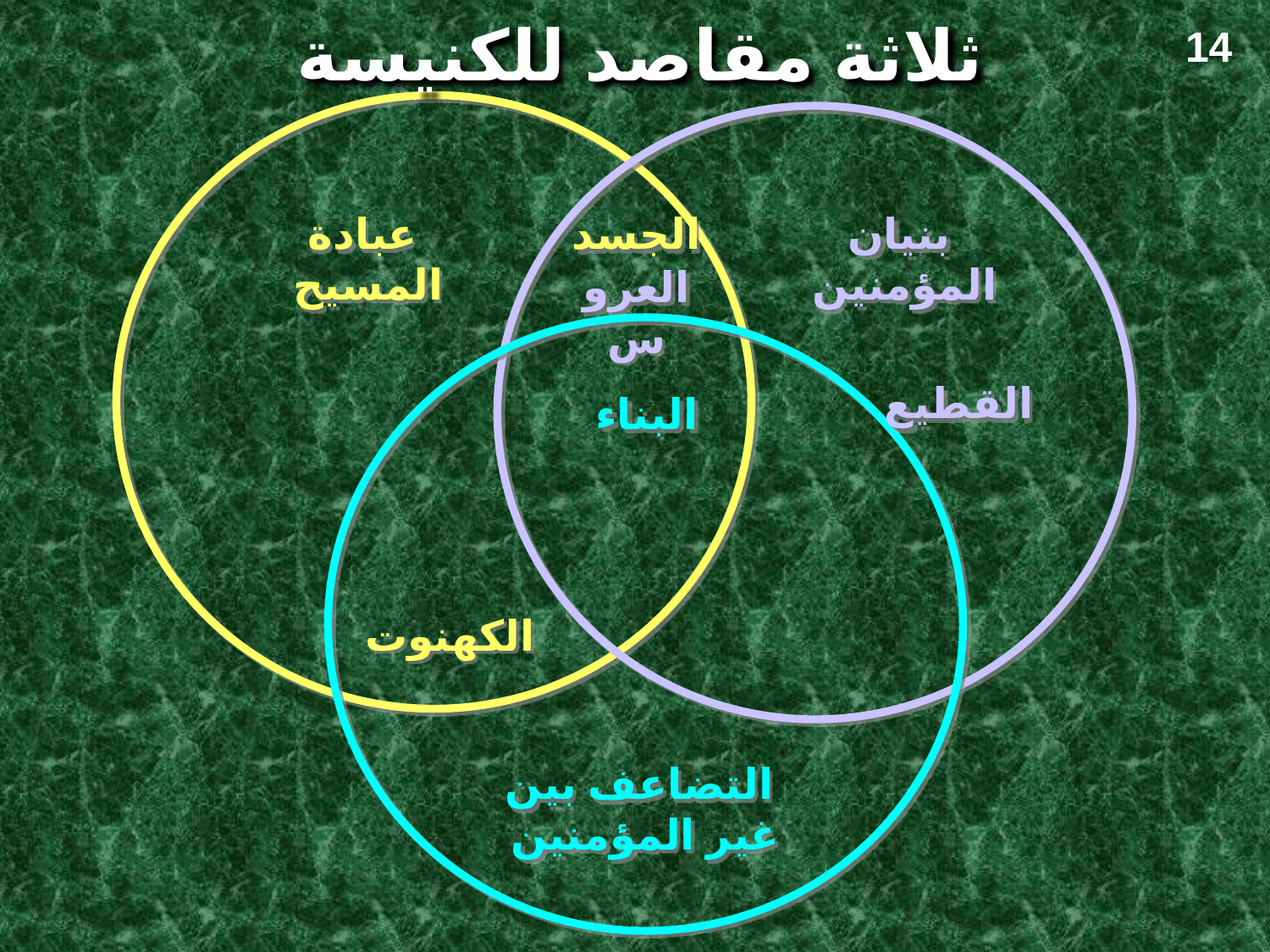

ثلاثة مقاصد للكنيسة
14

عبادة
المسيح
الجسد
بنيان
المؤمنين
العروس

القطيع
البناء
الكهنوت
التضاعف بين
غير المؤمنين